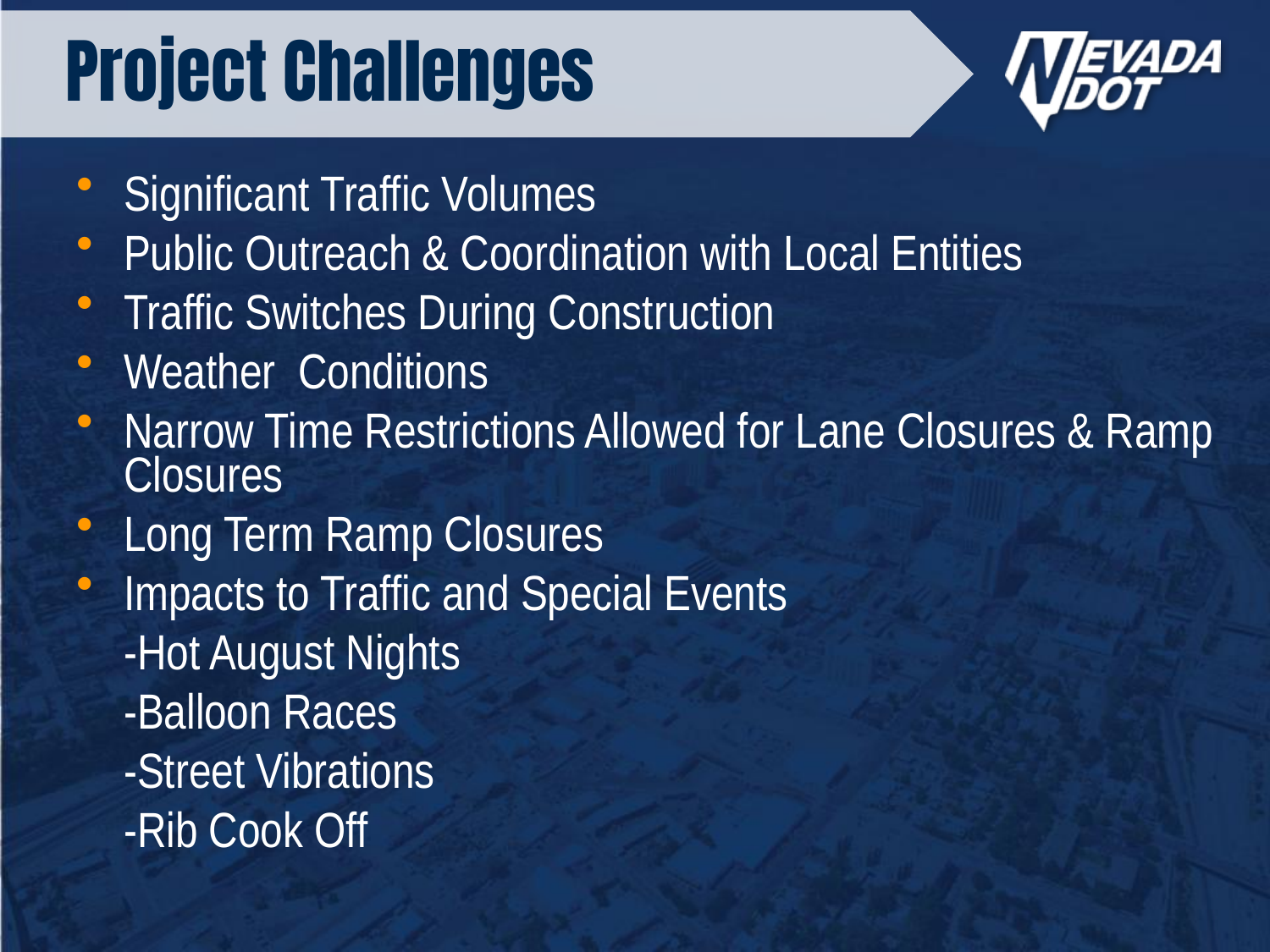

# Project Challenges
Significant Traffic Volumes
Public Outreach & Coordination with Local Entities
Traffic Switches During Construction
Weather  Conditions
Narrow Time Restrictions Allowed for Lane Closures & Ramp Closures
Long Term Ramp Closures
Impacts to Traffic and Special Events
	-Hot August Nights
	-Balloon Races
	-Street Vibrations
	-Rib Cook Off